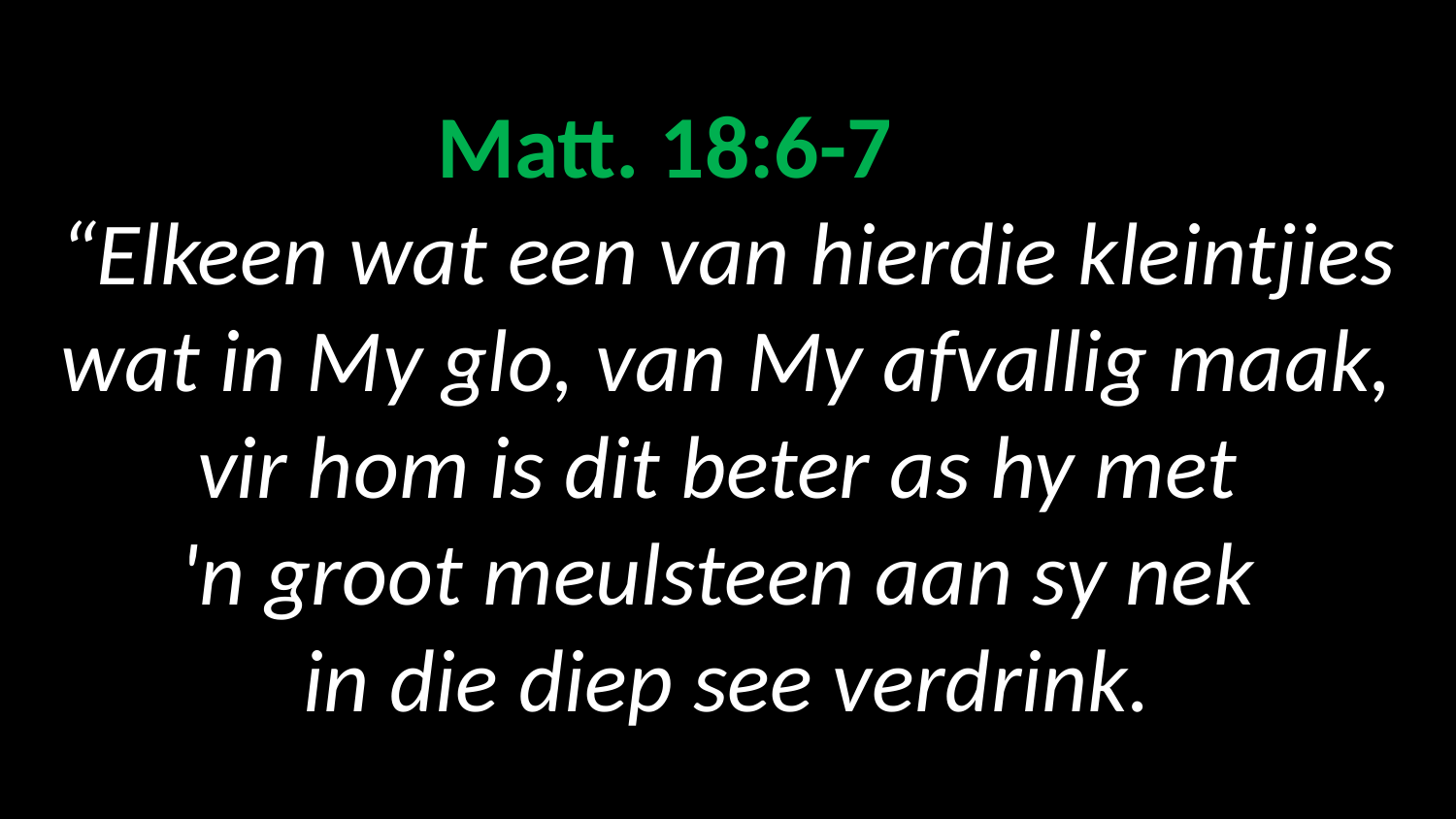

# Matt. 18:6-7 “Elkeen wat een van hierdie kleintjies wat in My glo, van My afvallig maak, vir hom is dit beter as hy met 'n groot meulsteen aan sy nek in die diep see verdrink.